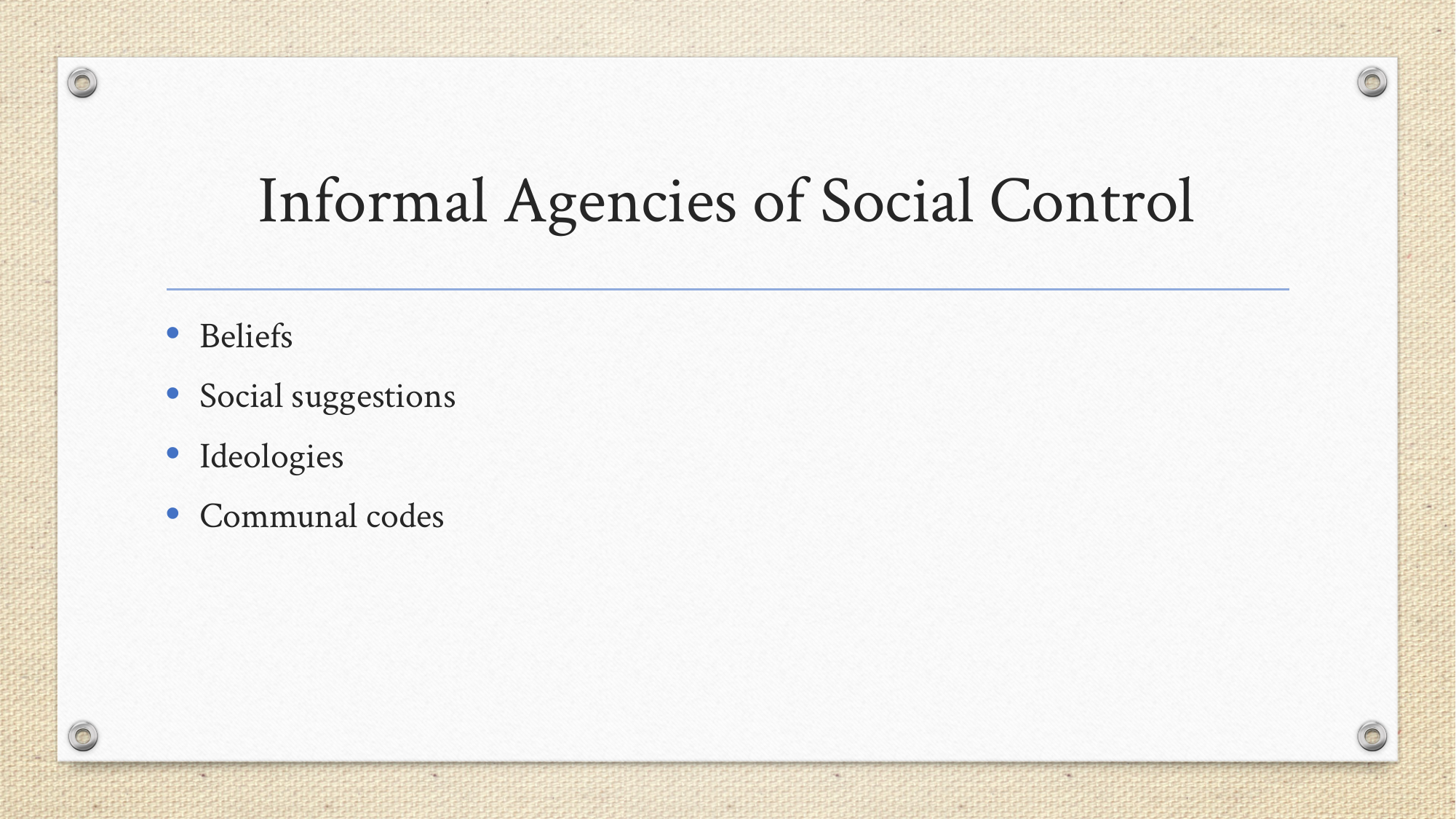

# Informal Agencies of Social Control
Beliefs
Social suggestions
Ideologies
Communal codes